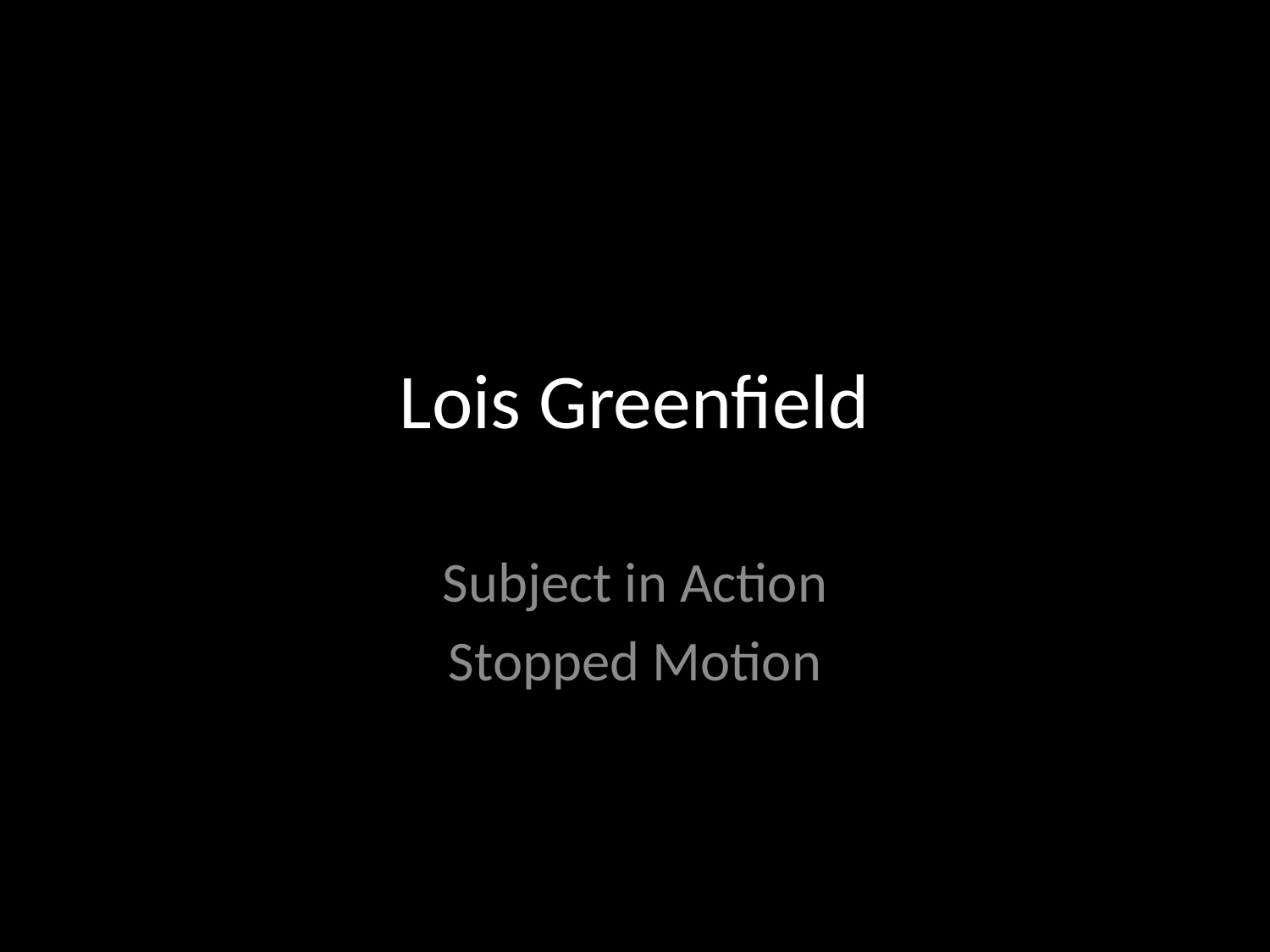

# Lois Greenfield
Subject in Action
Stopped Motion